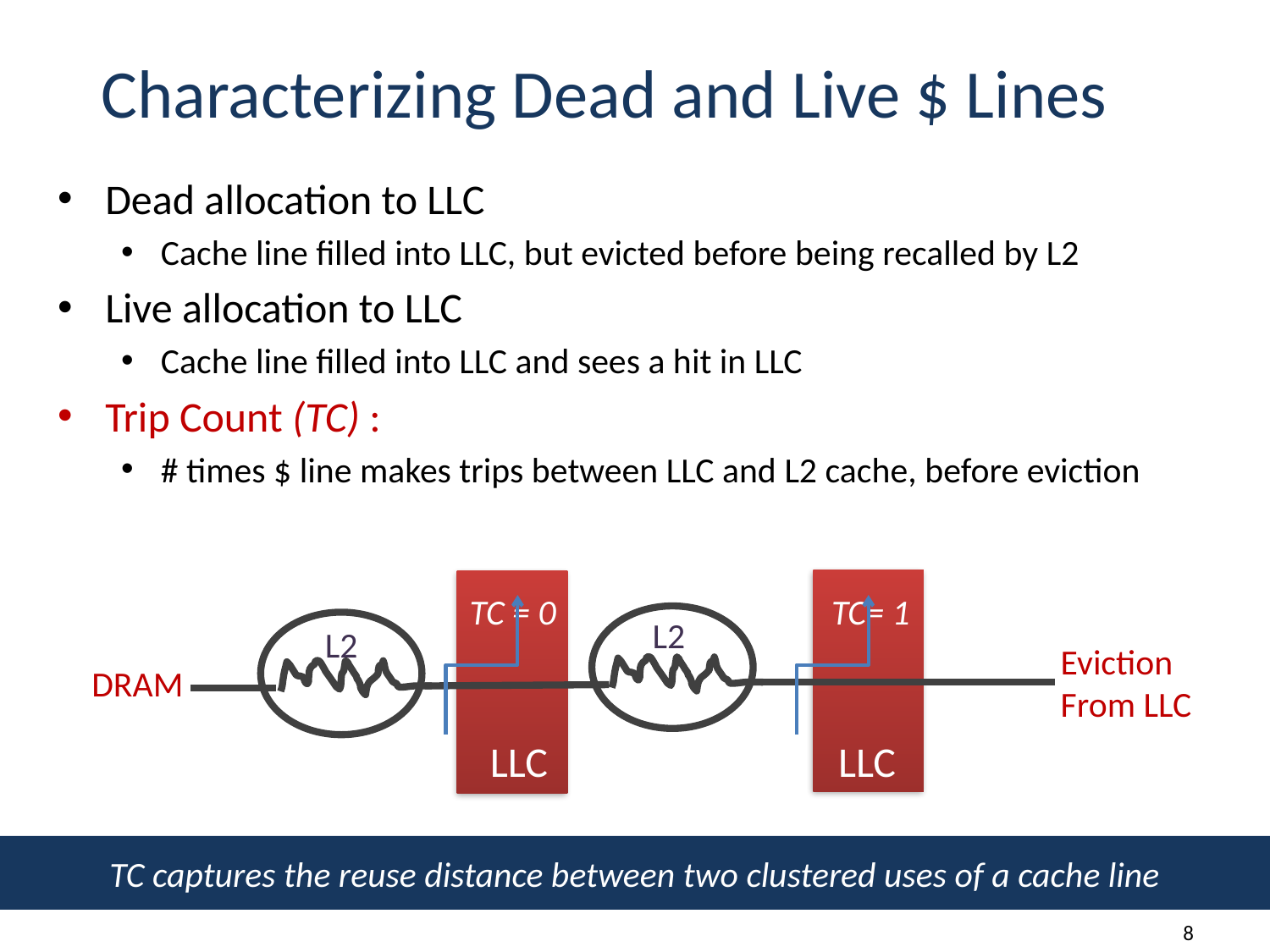

# Characterizing Dead and Live $ Lines
Dead allocation to LLC
Cache line filled into LLC, but evicted before being recalled by L2
Live allocation to LLC
Cache line filled into LLC and sees a hit in LLC
Trip Count (TC) :
# times $ line makes trips between LLC and L2 cache, before eviction

TC = 0
TC= 1

L2

L2
Eviction
From LLC
DRAM

LLC
LLC
TC captures the reuse distance between two clustered uses of a cache line
8